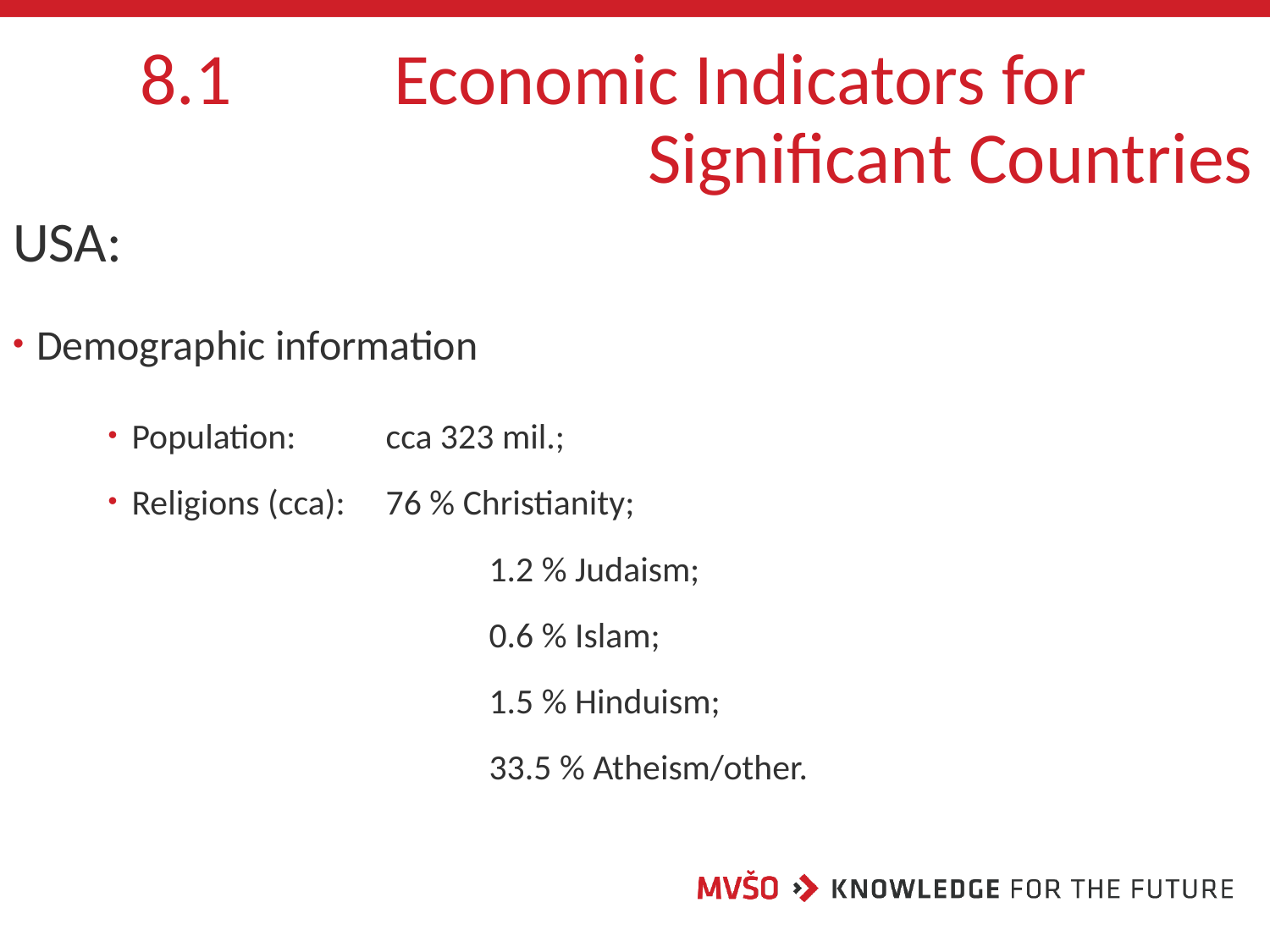

# 8.1		Economic Indicators for 						Significant Countries
USA:
Demographic information
Population: 	cca 323 mil.;
Religions (cca):	76 % Christianity;
			1.2 % Judaism;
			0.6 % Islam;
			1.5 % Hinduism;
			33.5 % Atheism/other.